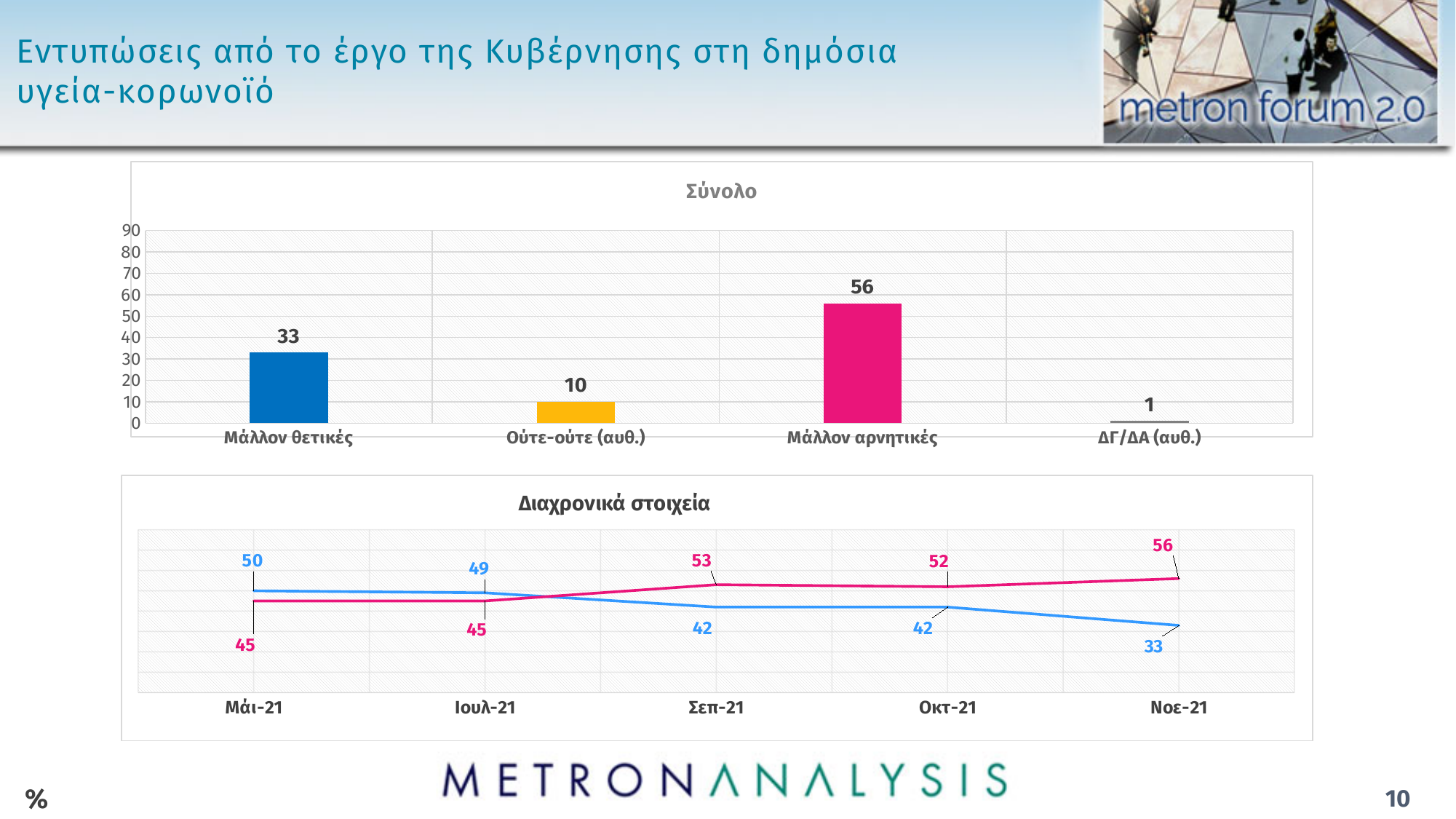

# Εντυπώσεις από το έργο της Κυβέρνησης στη δημόσια υγεία-κορωνοϊό

### Chart: Σύνολο

| Category | Κυβέρνηση |
|---|---|
| Μάλλον θετικές | 33.0 |
| Ούτε-ούτε (αυθ.) | 10.0 |
| Μάλλον αρνητικές | 56.0 |
| ΔΓ/ΔΑ (αυθ.) | 1.0 |

### Chart: Διαχρονικά στοιχεία

| Category | Μάλλον θετικές | Μάλλον αρνητικές |
|---|---|---|
| Μάι-21 | 50.0 | 45.0 |
| Ιουλ-21 | 49.0 | 45.0 |
| Σεπ-21 | 42.0 | 53.0 |
| Οκτ-21 | 42.0 | 52.0 |
| Νοε-21 | 33.0 | 56.0 |
%
10